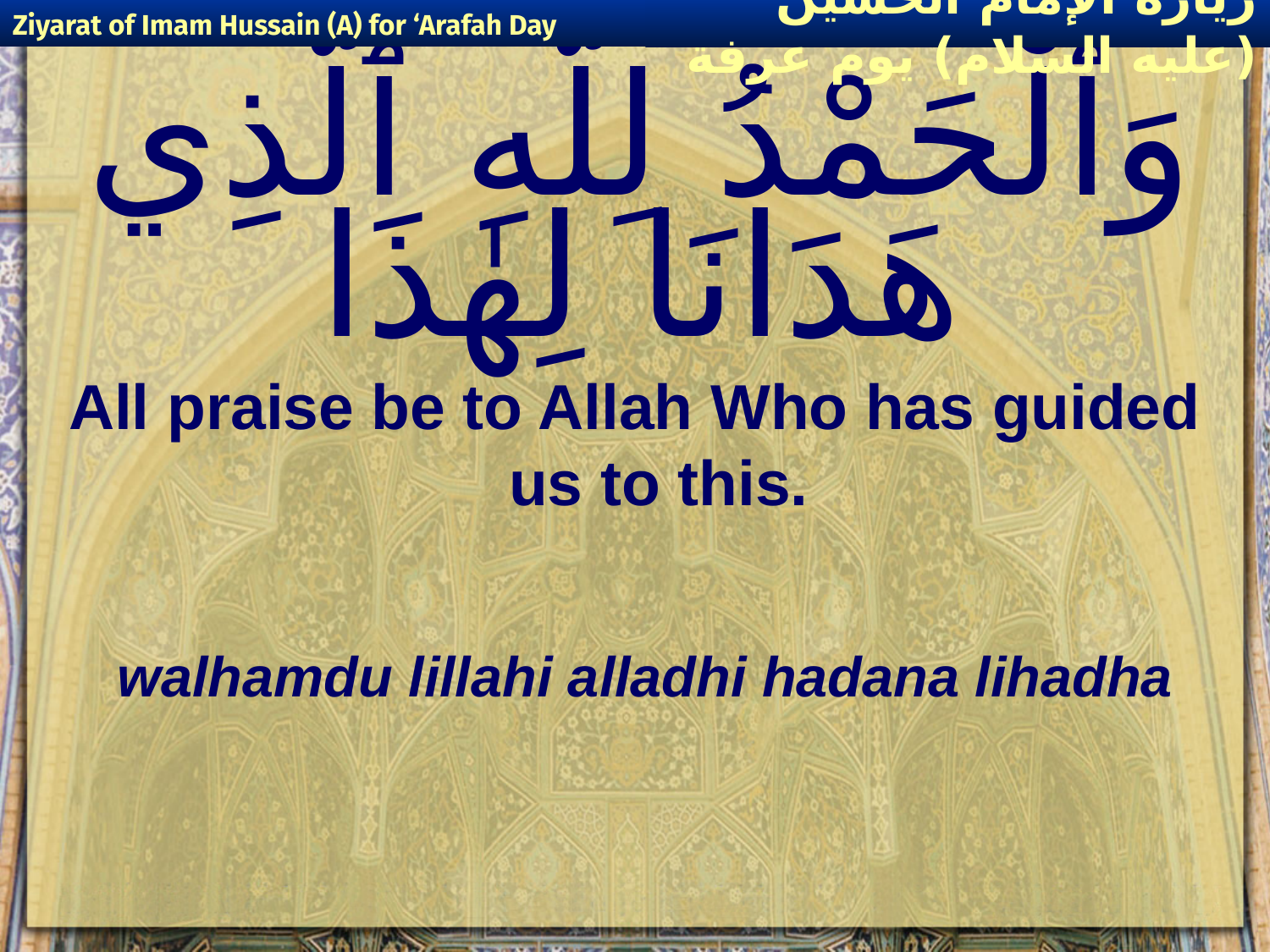

Ziyarat of Imam Hussain (A) for ‘Arafah Day
زيارة الإمام الحسين (عليه السلام) يوم عرفة
# وَٱلْحَمْدُ لِلَّهِ ٱلَّذِي هَدَانَا لِهٰذَا
All praise be to Allah Who has guided us to this.
walhamdu lillahi alladhi hadana lihadha